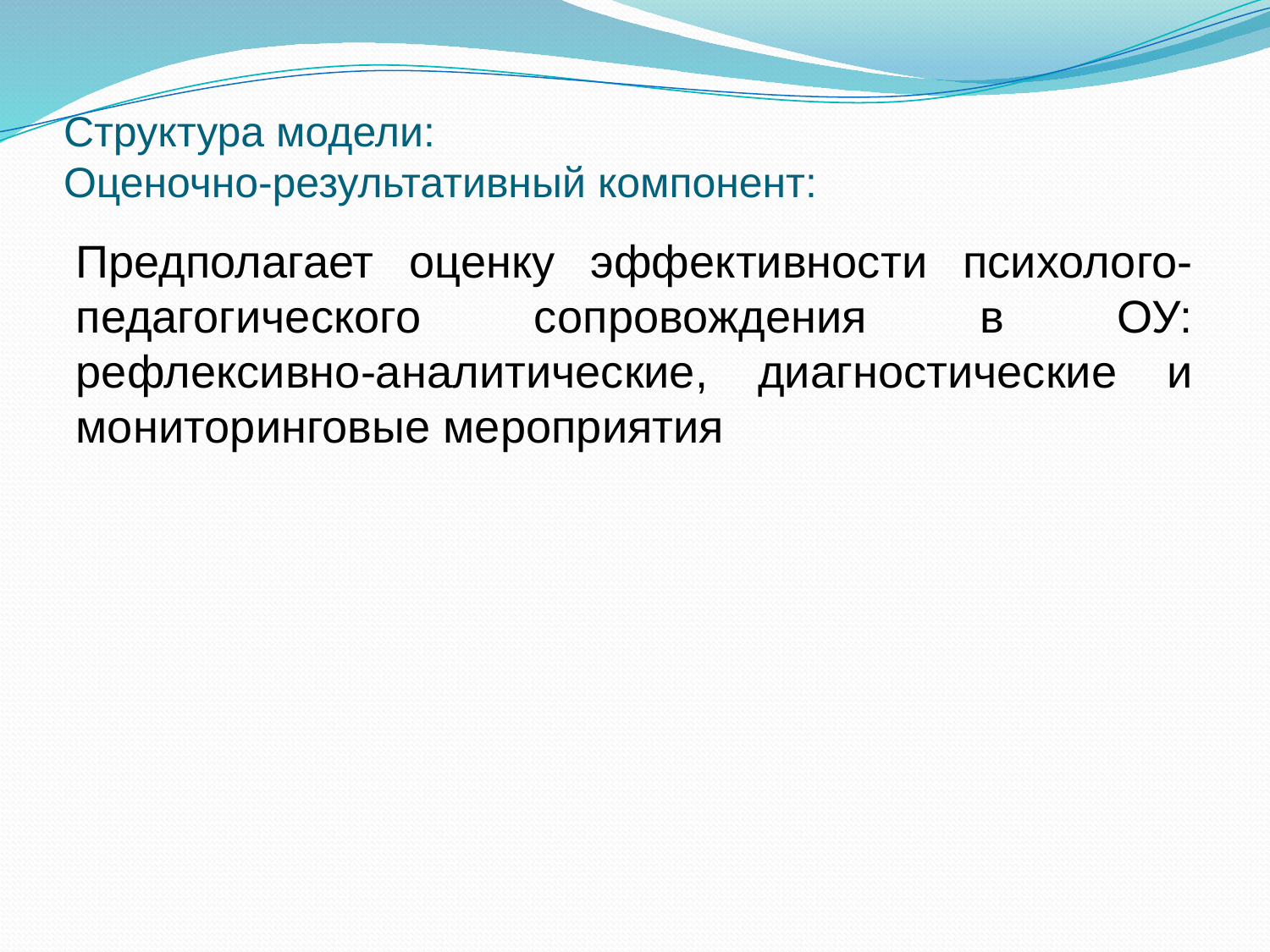

# Структура модели: Оценочно-результативный компонент:
Предполагает оценку эффективности психолого-педагогического сопровождения в ОУ: рефлексивно-аналитические, диагностические и мониторинговые мероприятия